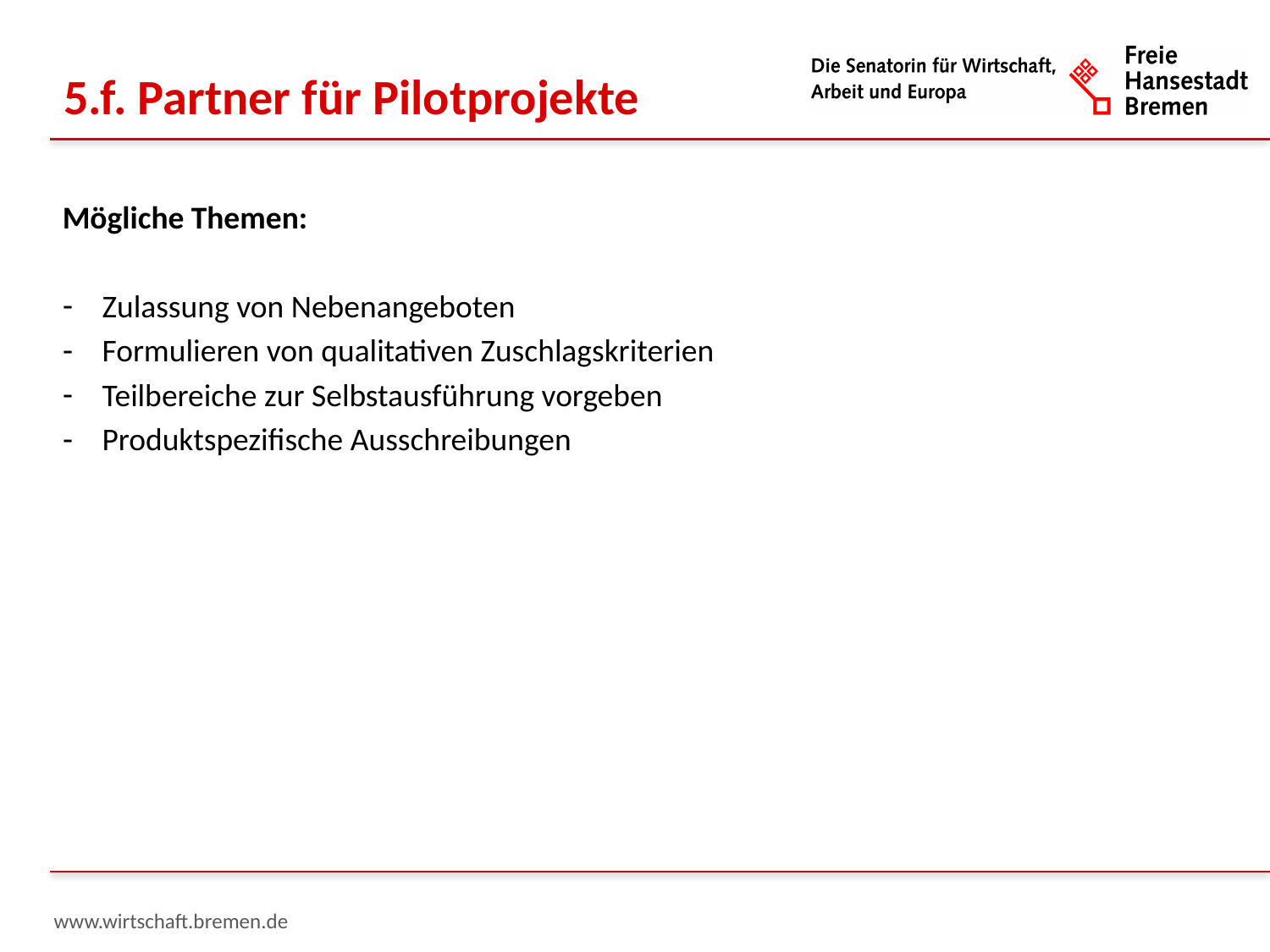

5.f. Partner für Pilotprojekte
Mögliche Themen:

Zulassung von Nebenangeboten
Formulieren von qualitativen Zuschlagskriterien
Teilbereiche zur Selbstausführung vorgeben
Produktspezifische Ausschreibungen